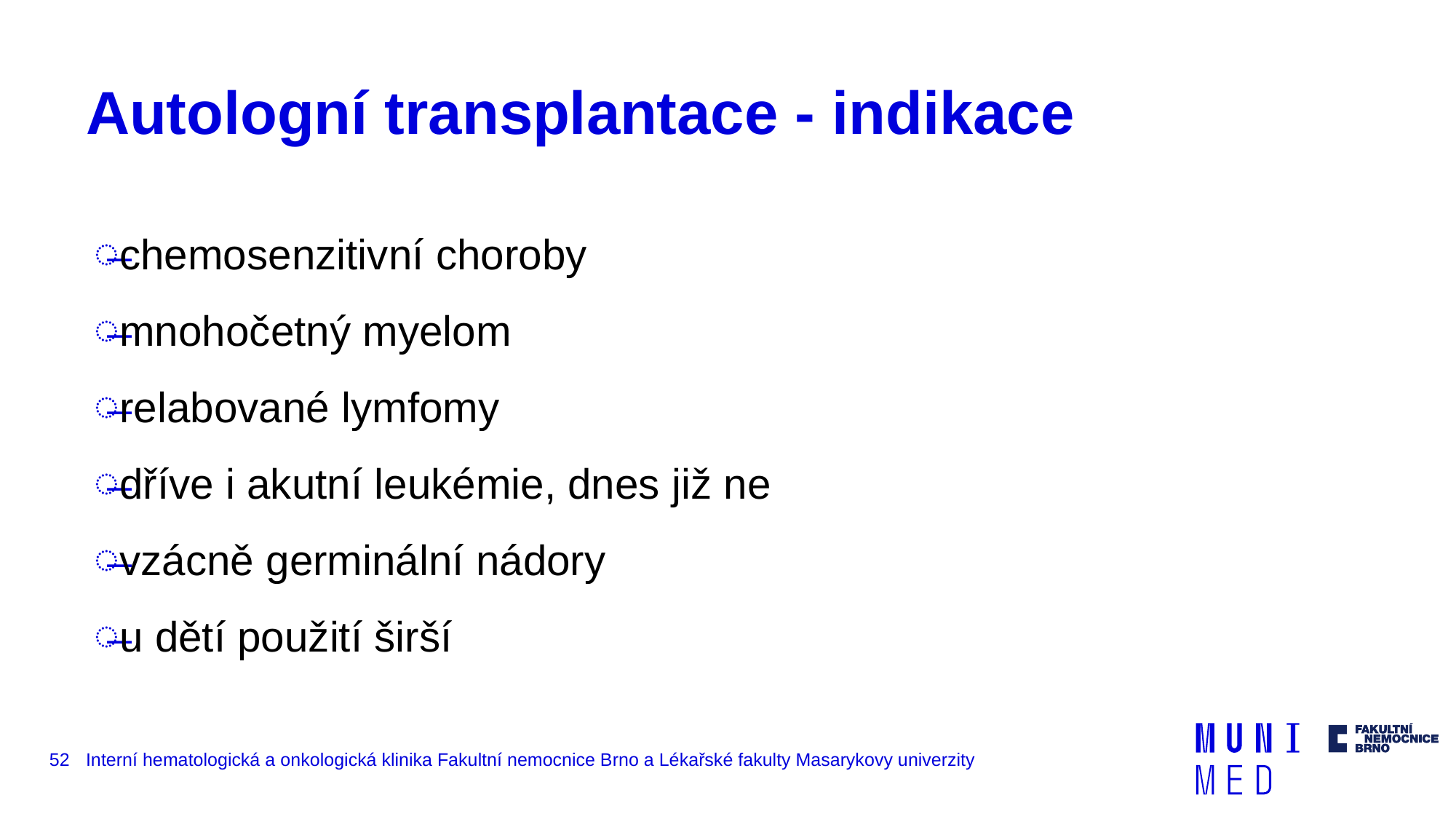

# Autologní transplantace - indikace
chemosenzitivní choroby
mnohočetný myelom
relabované lymfomy
dříve i akutní leukémie, dnes již ne
vzácně germinální nádory
u dětí použití širší

52
Interní hematologická a onkologická klinika Fakultní nemocnice Brno a Lékařské fakulty Masarykovy univerzity